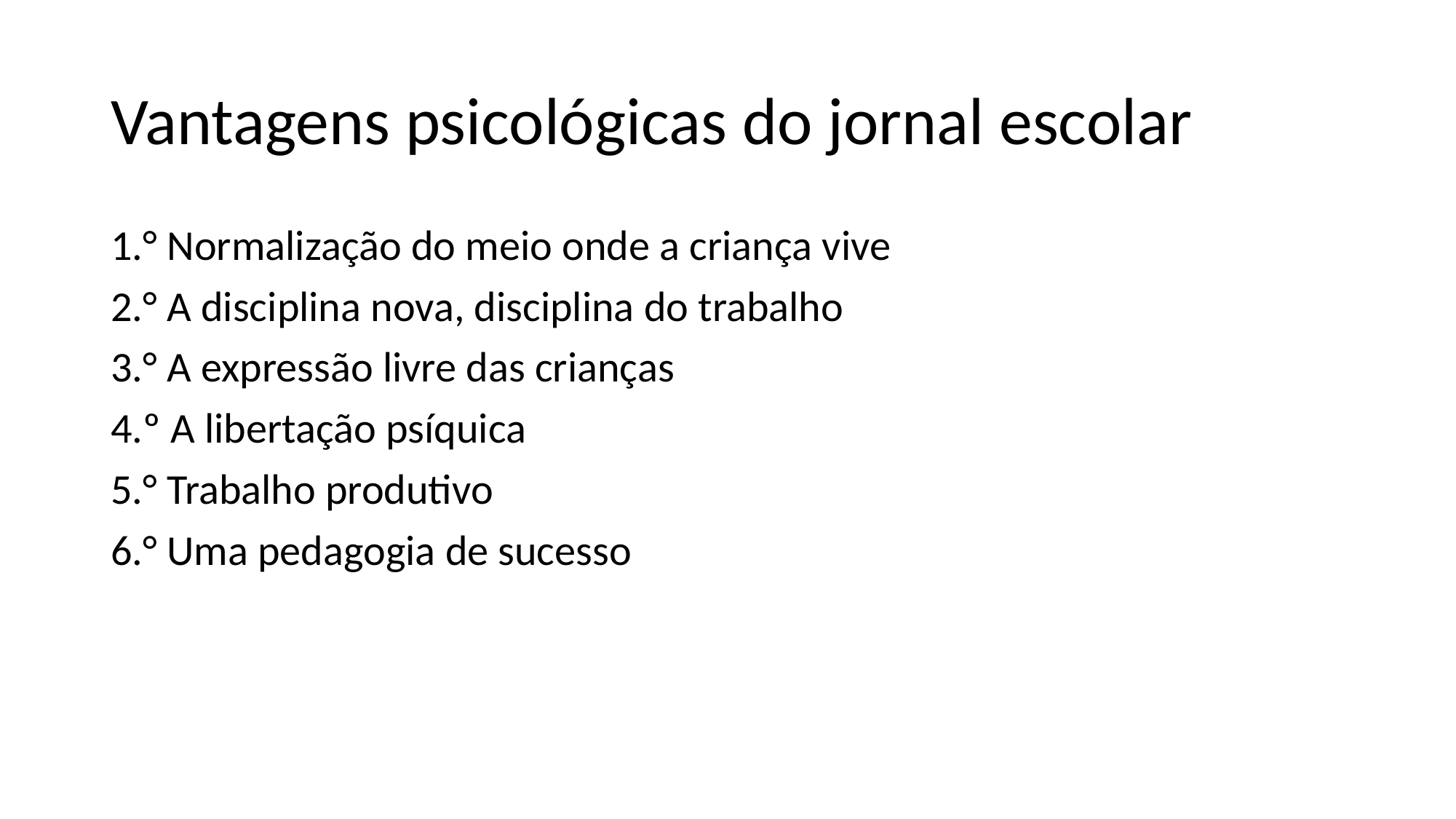

# Vantagens psicológicas do jornal escolar
1.° Normalização do meio onde a criança vive
2.° A disciplina nova, disciplina do trabalho
3.° A expressão livre das crianças
4.º A libertação psíquica
5.° Trabalho produtivo
6.° Uma pedagogia de sucesso